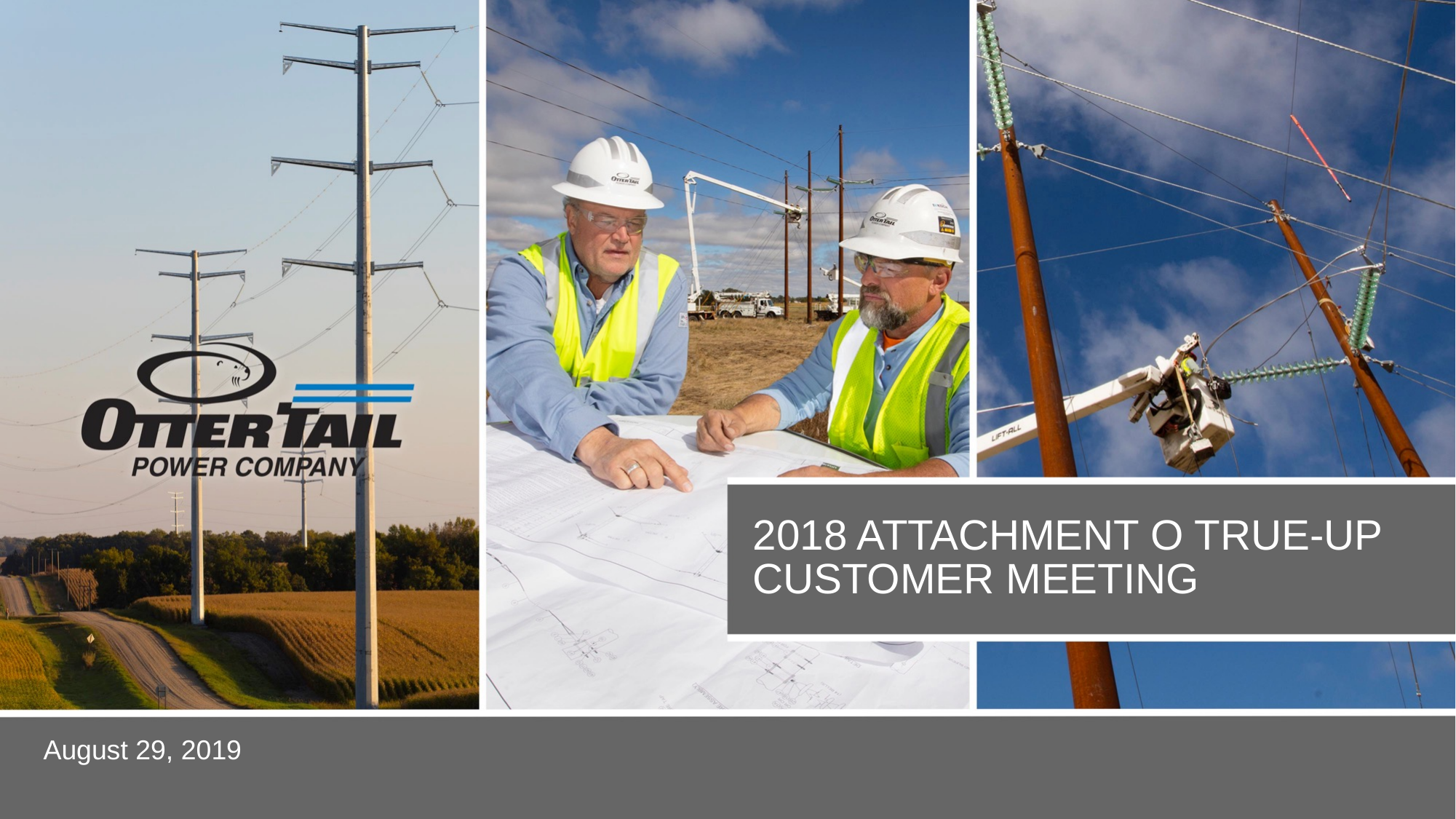

# 2018 Attachment O True-up customer meeting
August 29, 2019